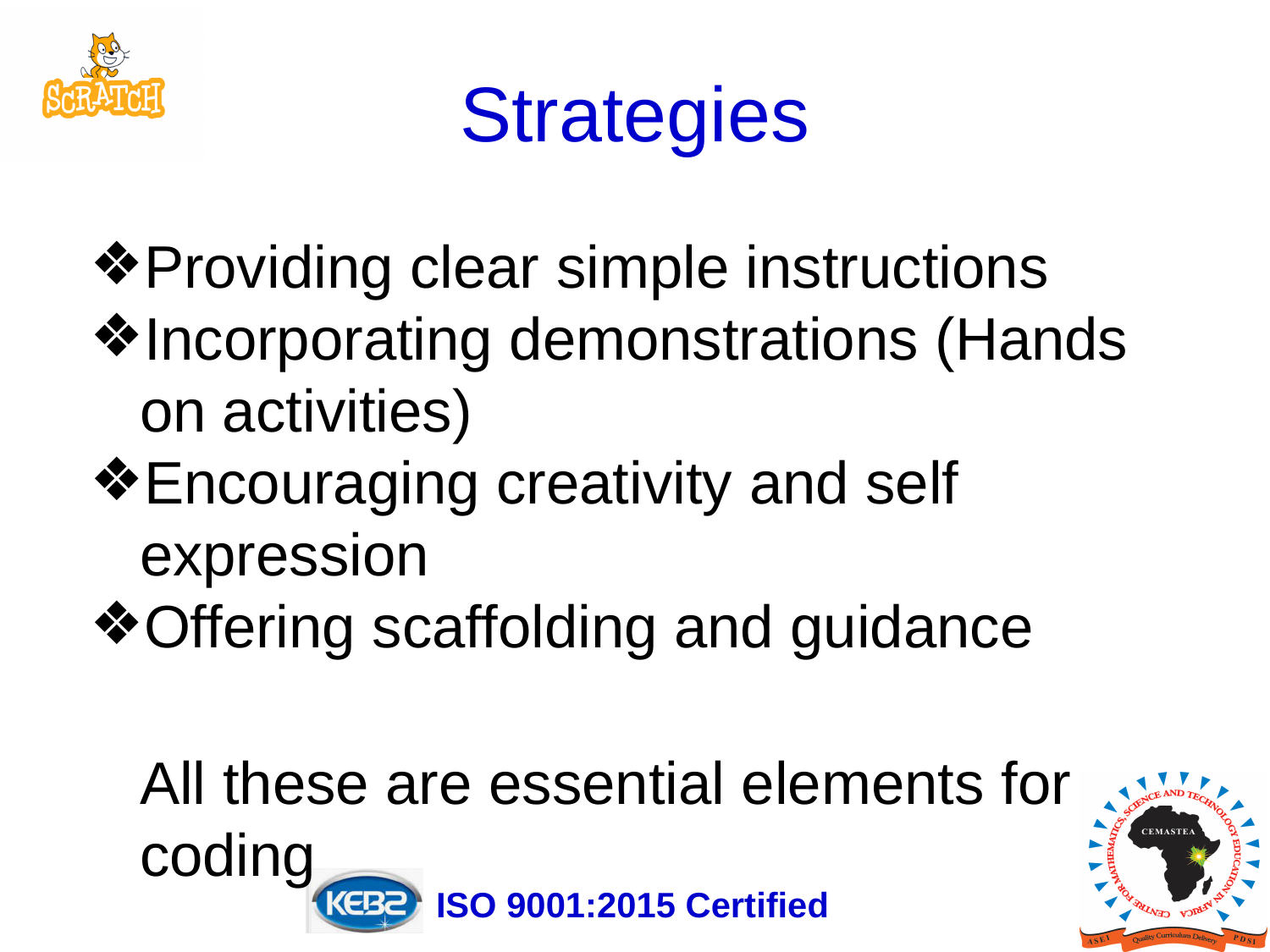

# Strategies
Providing clear simple instructions
Incorporating demonstrations (Hands on activities)
Encouraging creativity and self expression
Offering scaffolding and guidance

All these are essential elements for coding